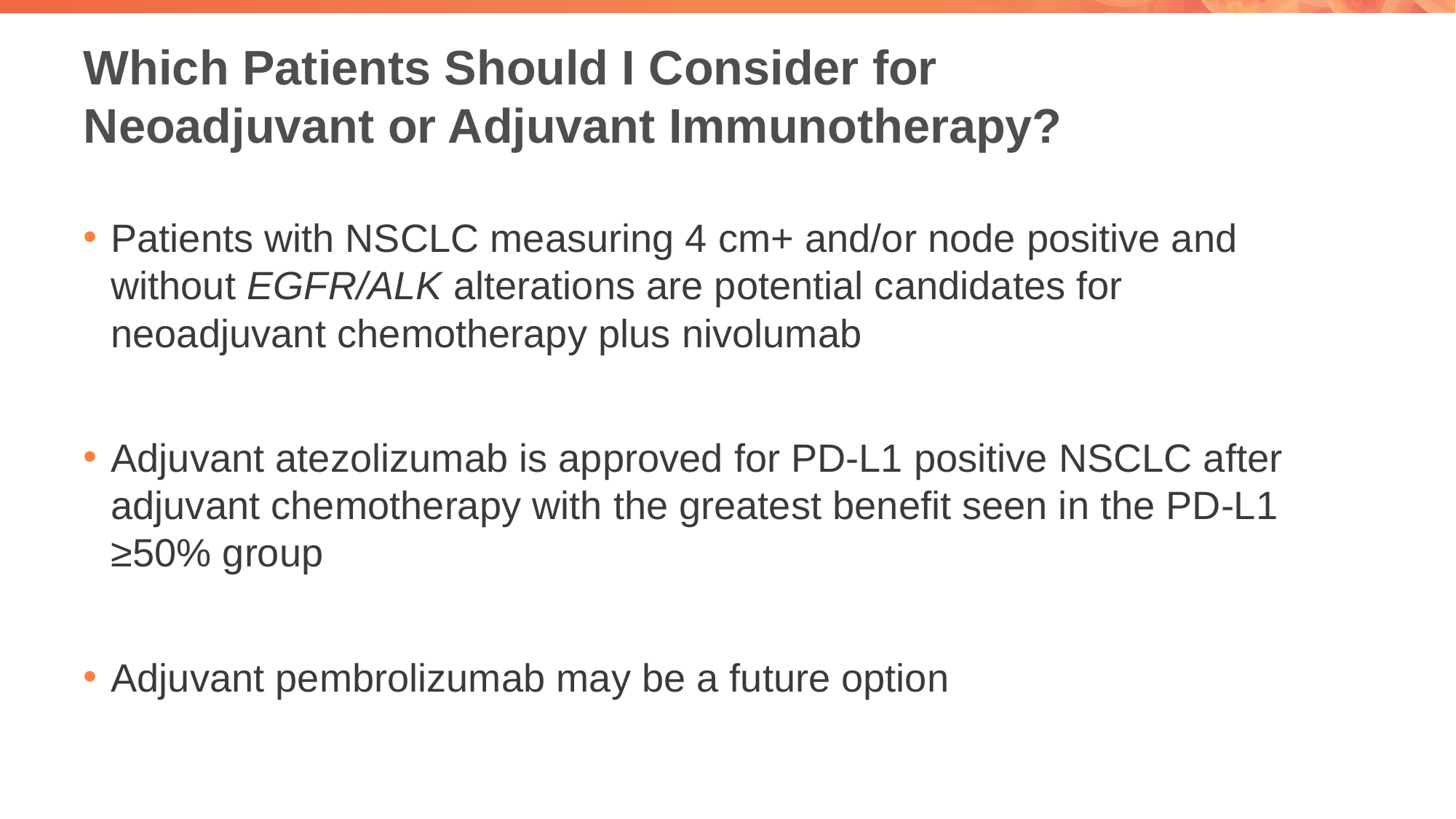

# Which Patients Should I Consider for Neoadjuvant or Adjuvant Immunotherapy?
Patients with NSCLC measuring 4 cm+ and/or node positive and without EGFR/ALK alterations are potential candidates for neoadjuvant chemotherapy plus nivolumab

Adjuvant atezolizumab is approved for PD-L1 positive NSCLC after adjuvant chemotherapy with the greatest benefit seen in the PD-L1 ≥50% group

Adjuvant pembrolizumab may be a future option